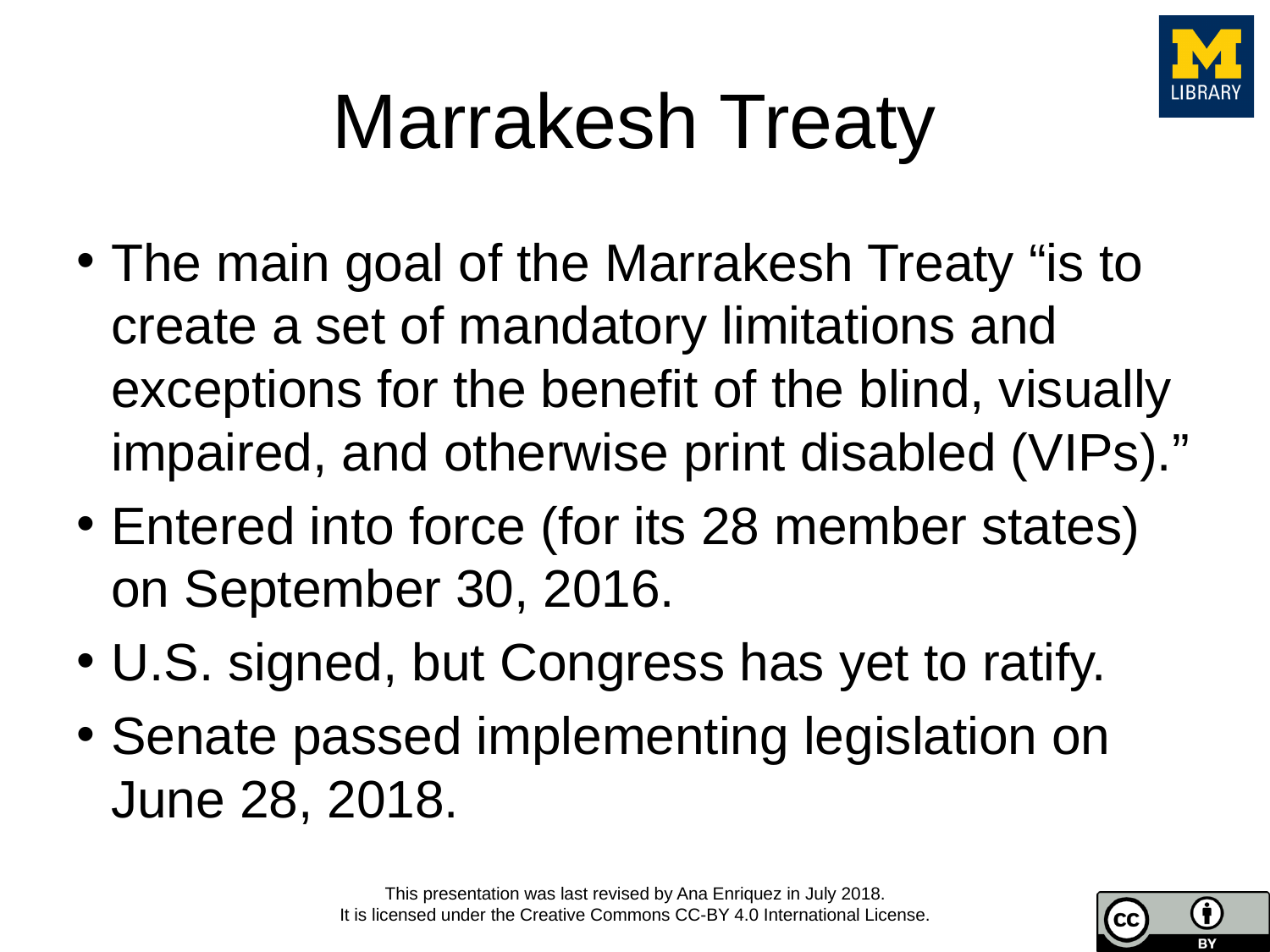

# Marrakesh Treaty
The main goal of the Marrakesh Treaty “is to create a set of mandatory limitations and exceptions for the benefit of the blind, visually impaired, and otherwise print disabled (VIPs).”
Entered into force (for its 28 member states) on September 30, 2016.
U.S. signed, but Congress has yet to ratify.
Senate passed implementing legislation on June 28, 2018.
This presentation was last revised by Ana Enriquez in July 2018.
It is licensed under the Creative Commons CC-BY 4.0 International License.